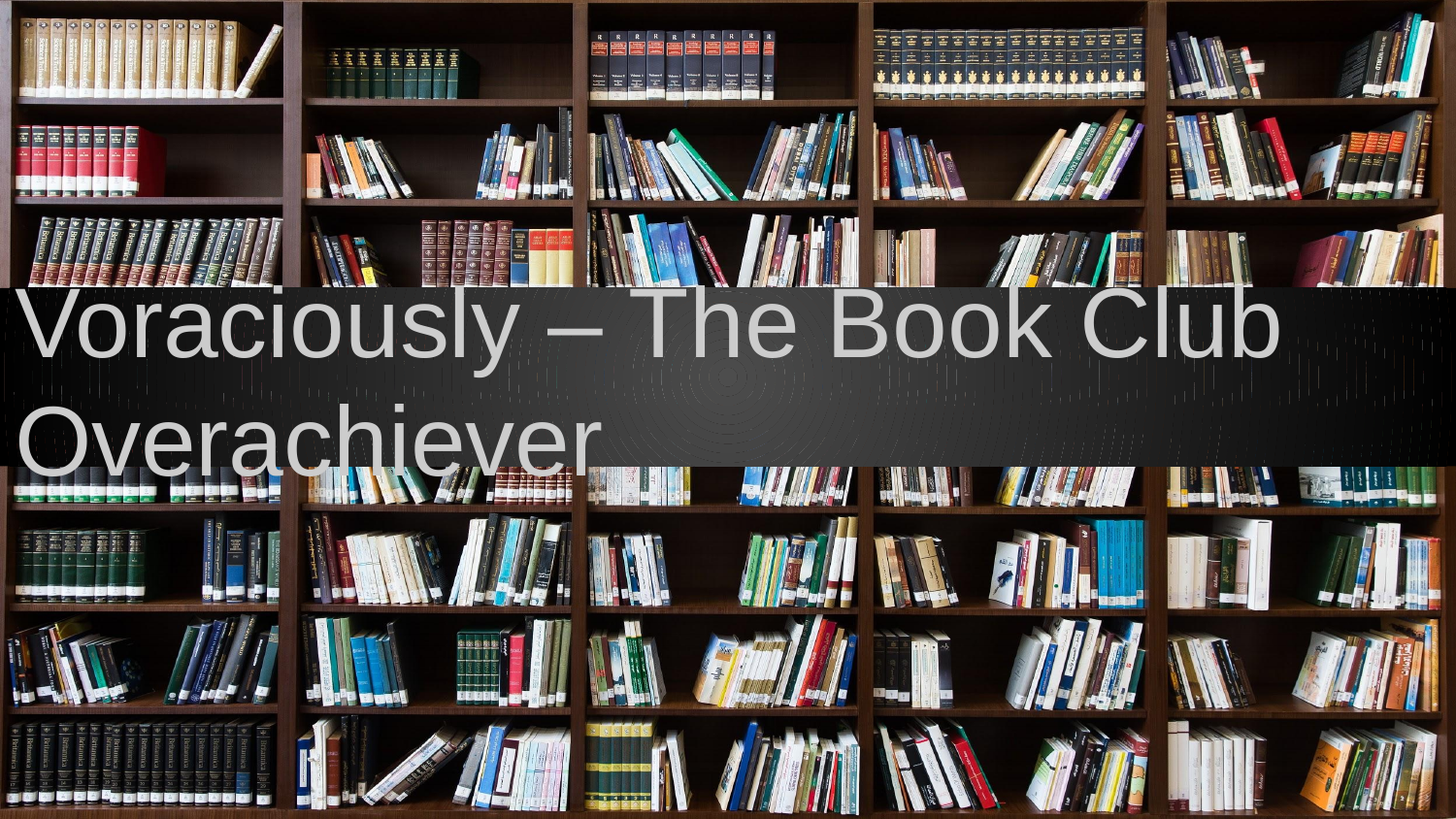

# Voraciously – The Book Club Overachiever